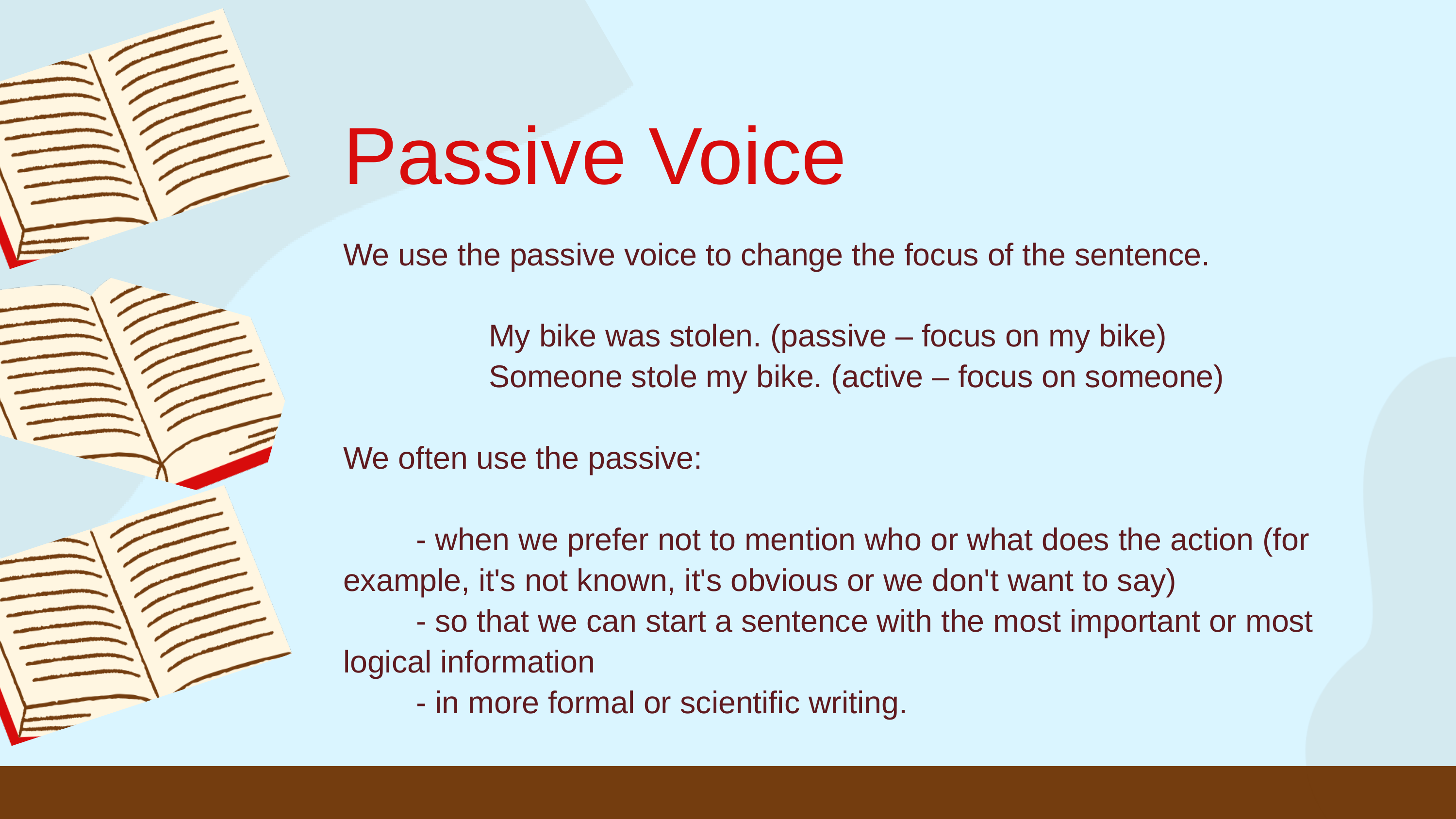

Passive Voice
We use the passive voice to change the focus of the sentence.

		My bike was stolen. (passive – focus on my bike)
		Someone stole my bike. (active – focus on someone)

We often use the passive:

	- when we prefer not to mention who or what does the action (for example, it's not known, it's obvious or we don't want to say)
	- so that we can start a sentence with the most important or most logical information
	- in more formal or scientific writing.